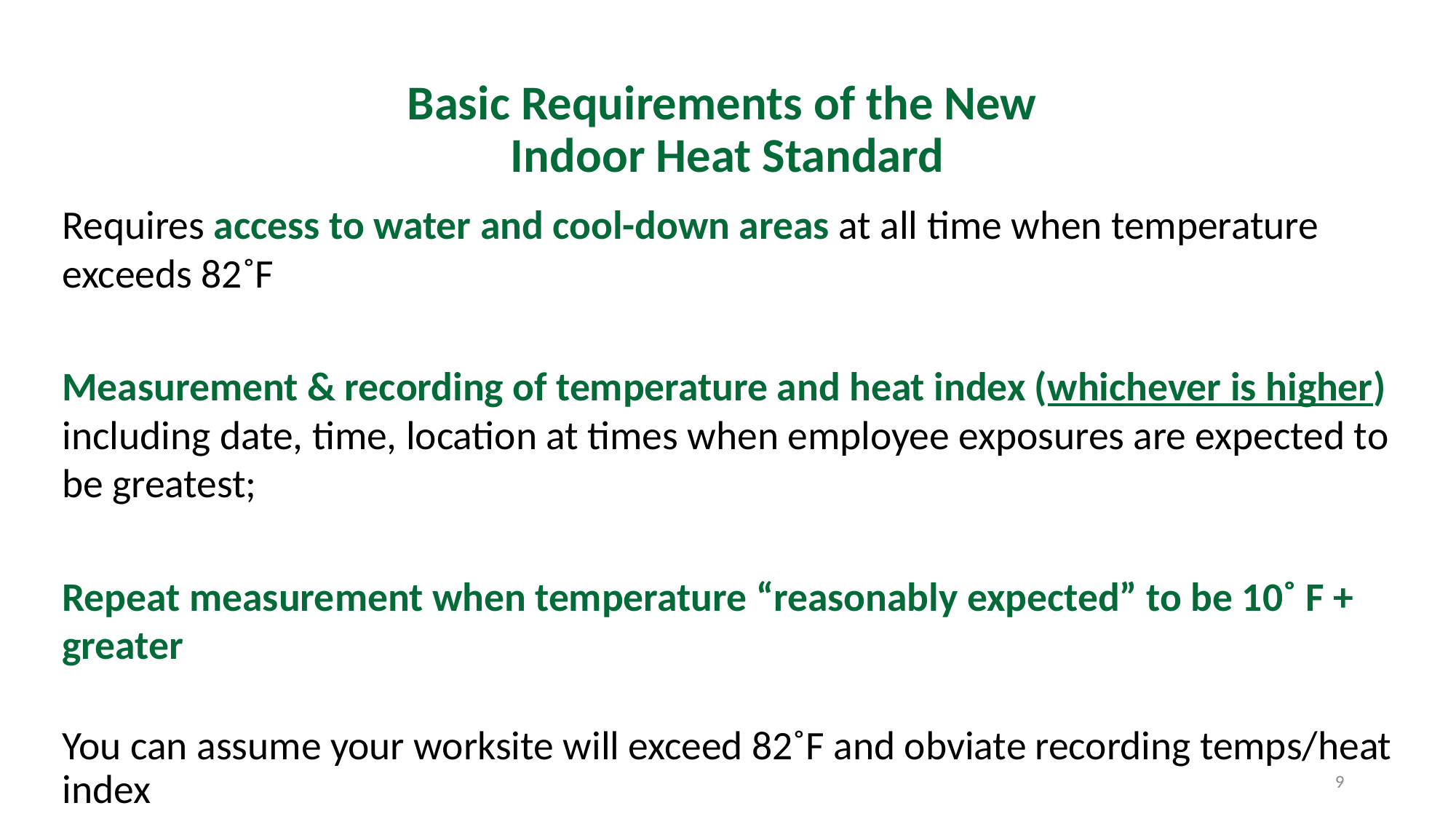

# Basic Requirements of the New Indoor Heat Standard
Requires access to water and cool-down areas at all time when temperature exceeds 82˚F

Measurement & recording of temperature and heat index (whichever is higher) including date, time, location at times when employee exposures are expected to be greatest;

Repeat measurement when temperature “reasonably expected” to be 10˚ F + greater

You can assume your worksite will exceed 82˚F and obviate recording temps/heat index

9